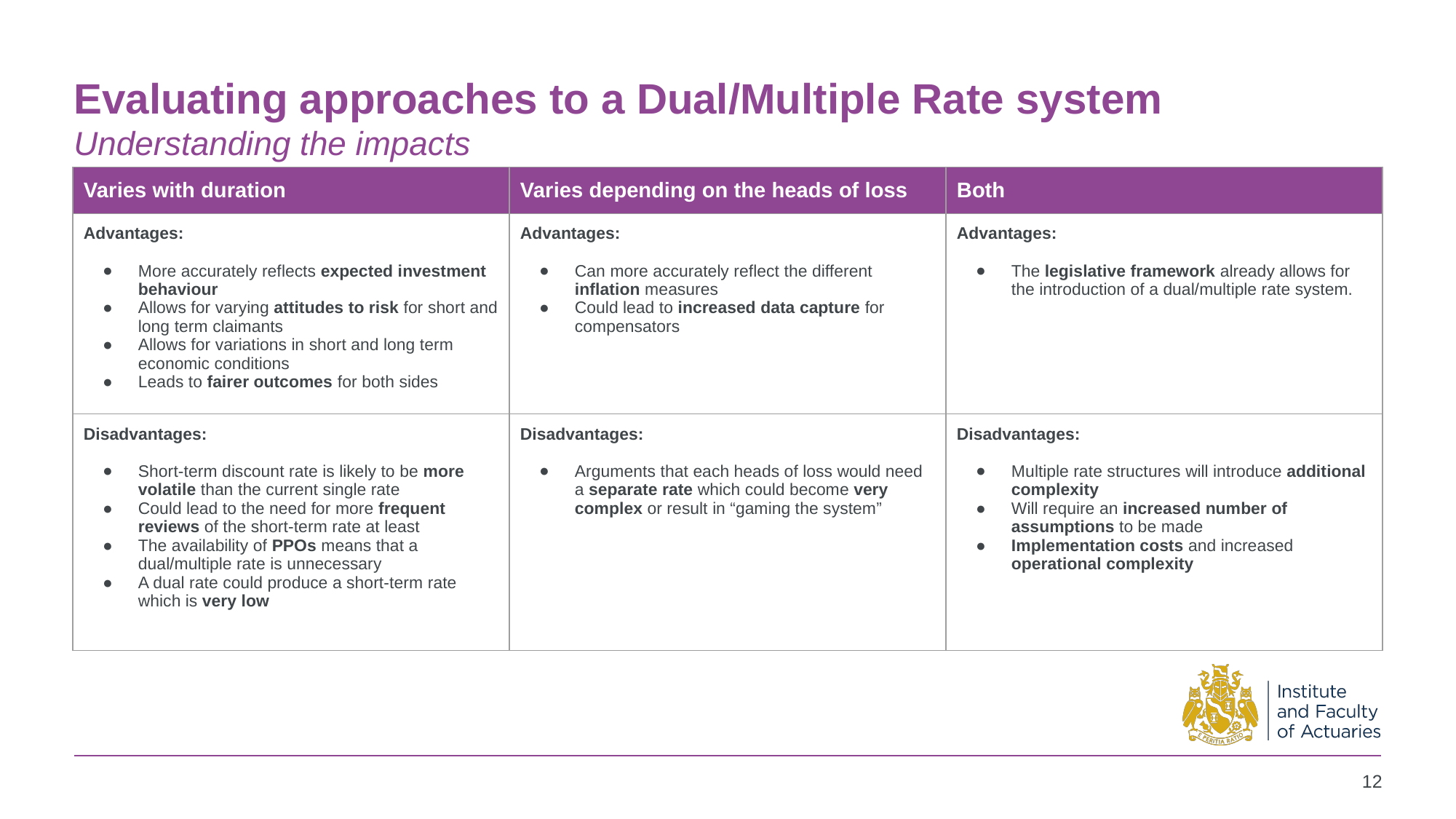

# Evaluating approaches to a Dual/Multiple Rate system Understanding the impacts
| Varies with duration | Varies depending on the heads of loss | Both |
| --- | --- | --- |
| Advantages: More accurately reflects expected investment behaviour Allows for varying attitudes to risk for short and long term claimants Allows for variations in short and long term economic conditions Leads to fairer outcomes for both sides | Advantages: Can more accurately reflect the different inflation measures Could lead to increased data capture for compensators | Advantages: The legislative framework already allows for the introduction of a dual/multiple rate system. |
| Disadvantages: Short-term discount rate is likely to be more volatile than the current single rate Could lead to the need for more frequent reviews of the short-term rate at least The availability of PPOs means that a dual/multiple rate is unnecessary A dual rate could produce a short-term rate which is very low | Disadvantages: Arguments that each heads of loss would need a separate rate which could become very complex or result in “gaming the system” | Disadvantages: Multiple rate structures will introduce additional complexity Will require an increased number of assumptions to be made Implementation costs and increased operational complexity |
12